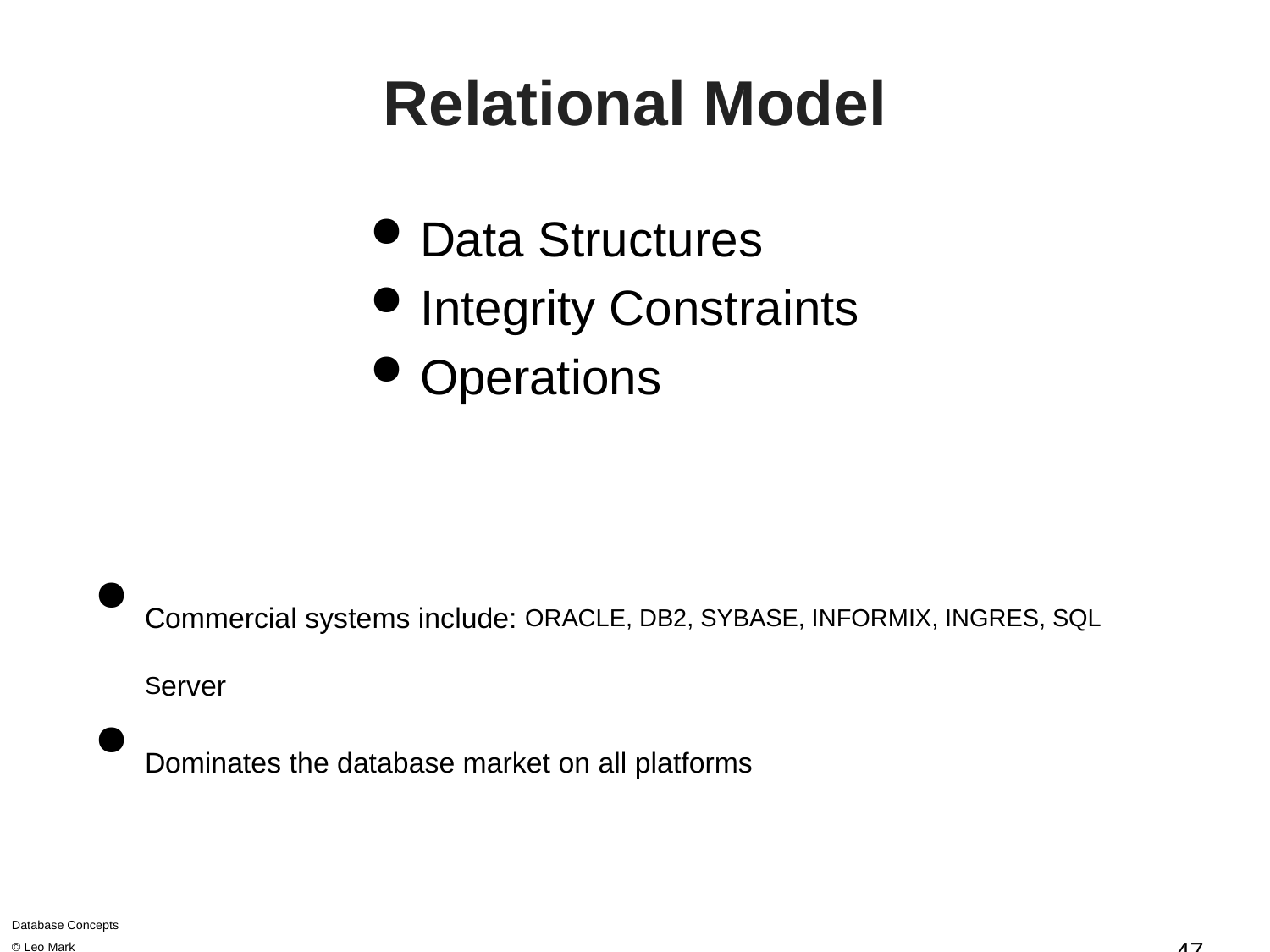

# Relational Model
Data Structures
Integrity Constraints
Operations
Commercial systems include: ORACLE, DB2, SYBASE, INFORMIX, INGRES, SQL Server
Dominates the database market on all platforms